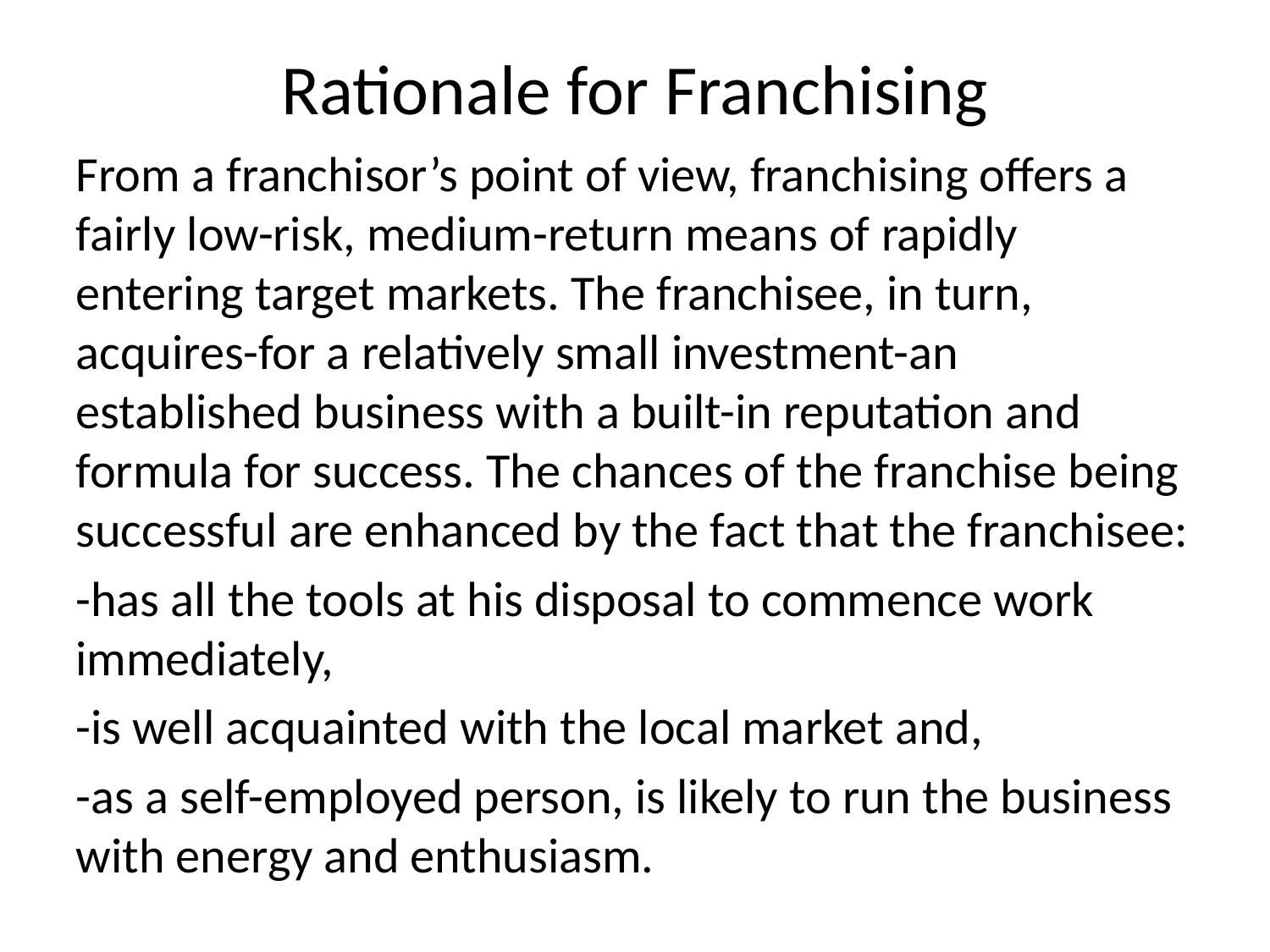

# Rationale for Franchising
From a franchisor’s point of view, franchising offers a fairly low-risk, medium-return means of rapidly entering target markets. The franchisee, in turn, acquires-for a relatively small investment-an established business with a built-in reputation and formula for success. The chances of the franchise being successful are enhanced by the fact that the franchisee:
-has all the tools at his disposal to commence work immediately,
-is well acquainted with the local market and,
-as a self-employed person, is likely to run the business with energy and enthusiasm.